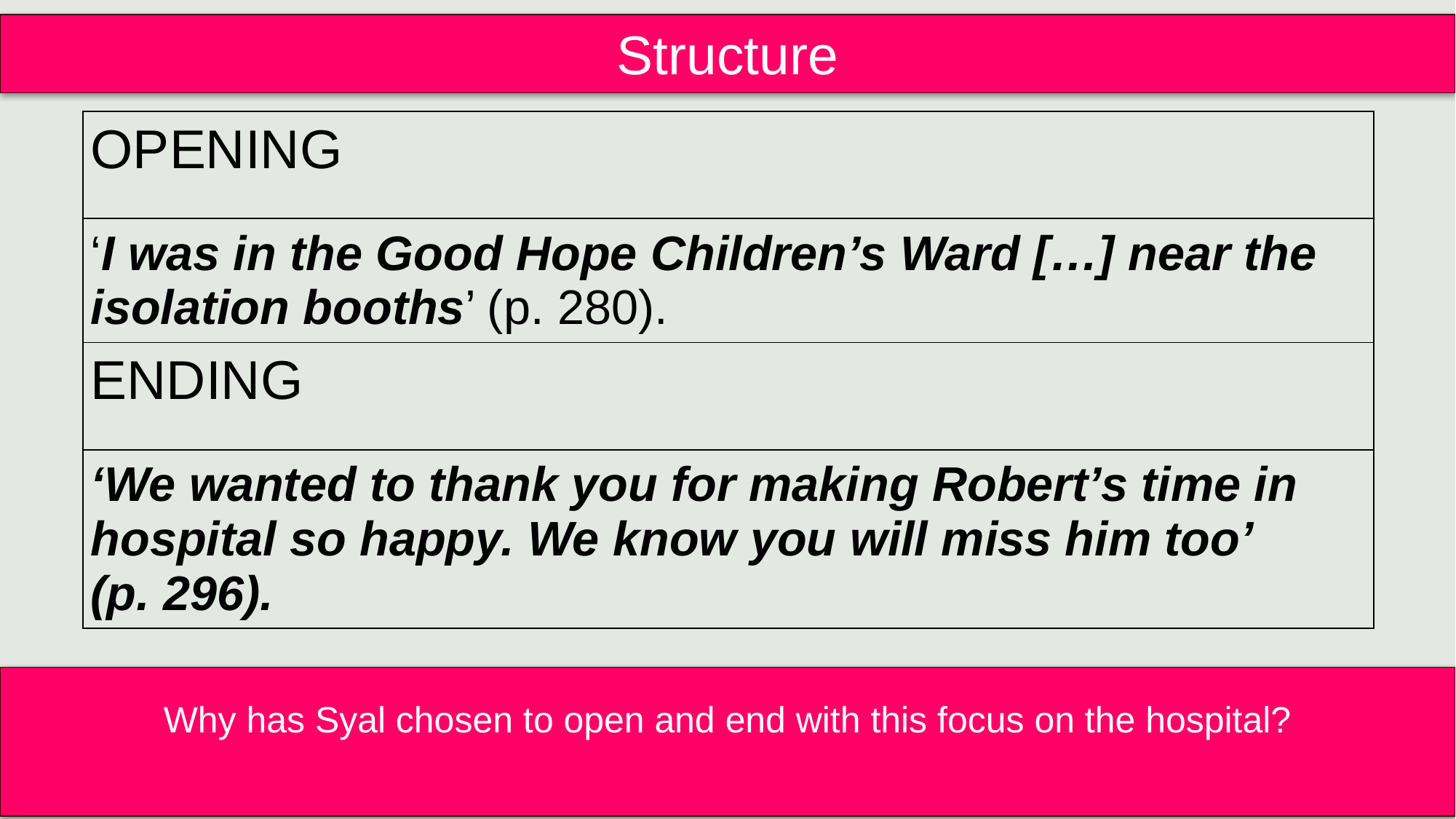

Structure

| OPENING |
| --- |
| ‘I was in the Good Hope Children’s Ward […] near the isolation booths’ (p. 280). |
| ENDING |
| ‘We wanted to thank you for making Robert’s time in hospital so happy. We know you will miss him too’ (p. 296). |

Why has Syal chosen to open and end with this focus on the hospital?